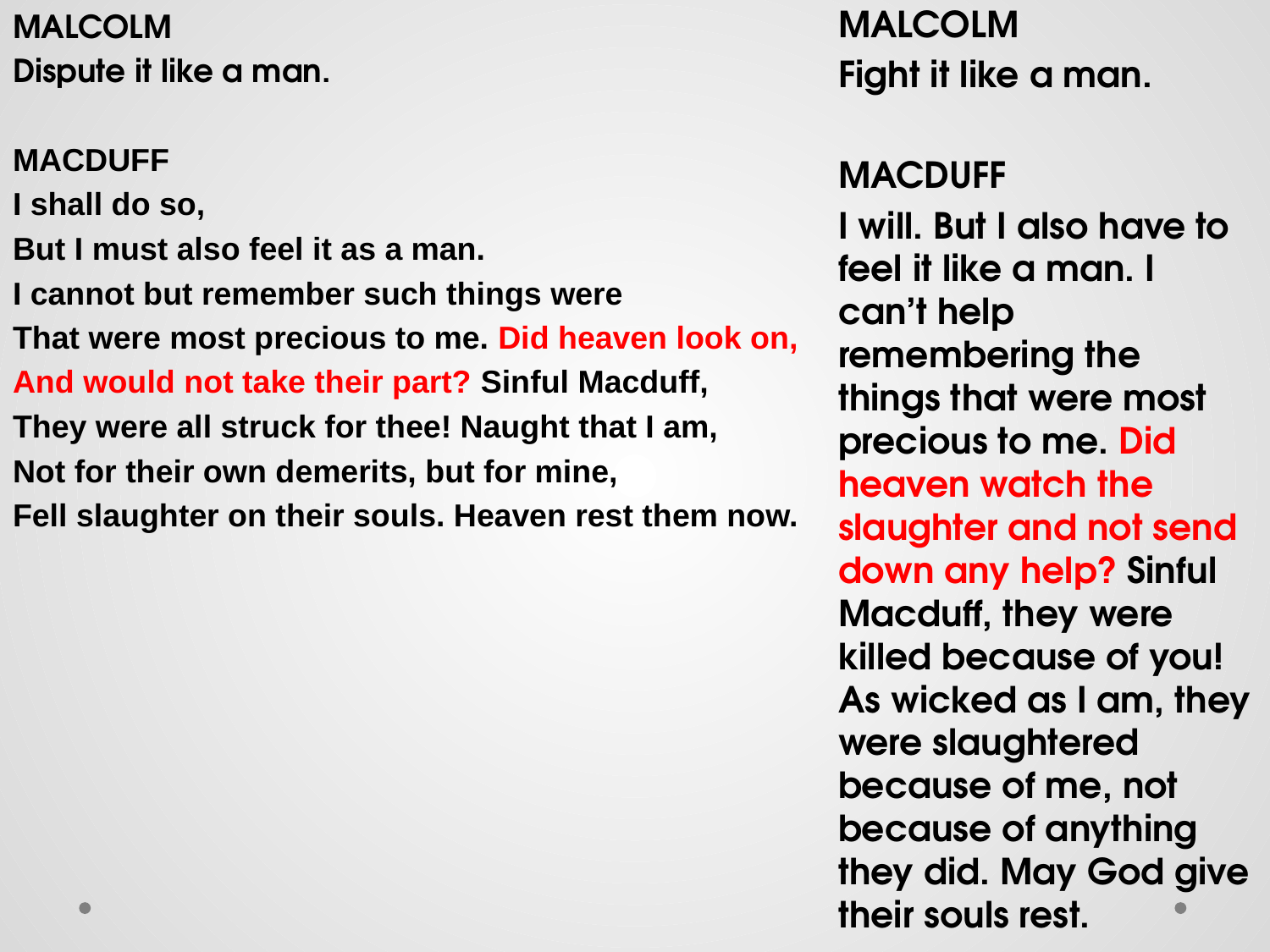

MALCOLM
Dispute it like a man.

MACDUFF
I shall do so,
But I must also feel it as a man.
I cannot but remember such things were
That were most precious to me. Did heaven look on,
And would not take their part? Sinful Macduff,
They were all struck for thee! Naught that I am,
Not for their own demerits, but for mine,
Fell slaughter on their souls. Heaven rest them now.
MALCOLM
Fight it like a man.

MACDUFF
I will. But I also have to feel it like a man. I can’t help remembering the things that were most precious to me. Did heaven watch the slaughter and not send down any help? Sinful Macduff, they were killed because of you! As wicked as I am, they were slaughtered because of me, not because of anything they did. May God give their souls rest.